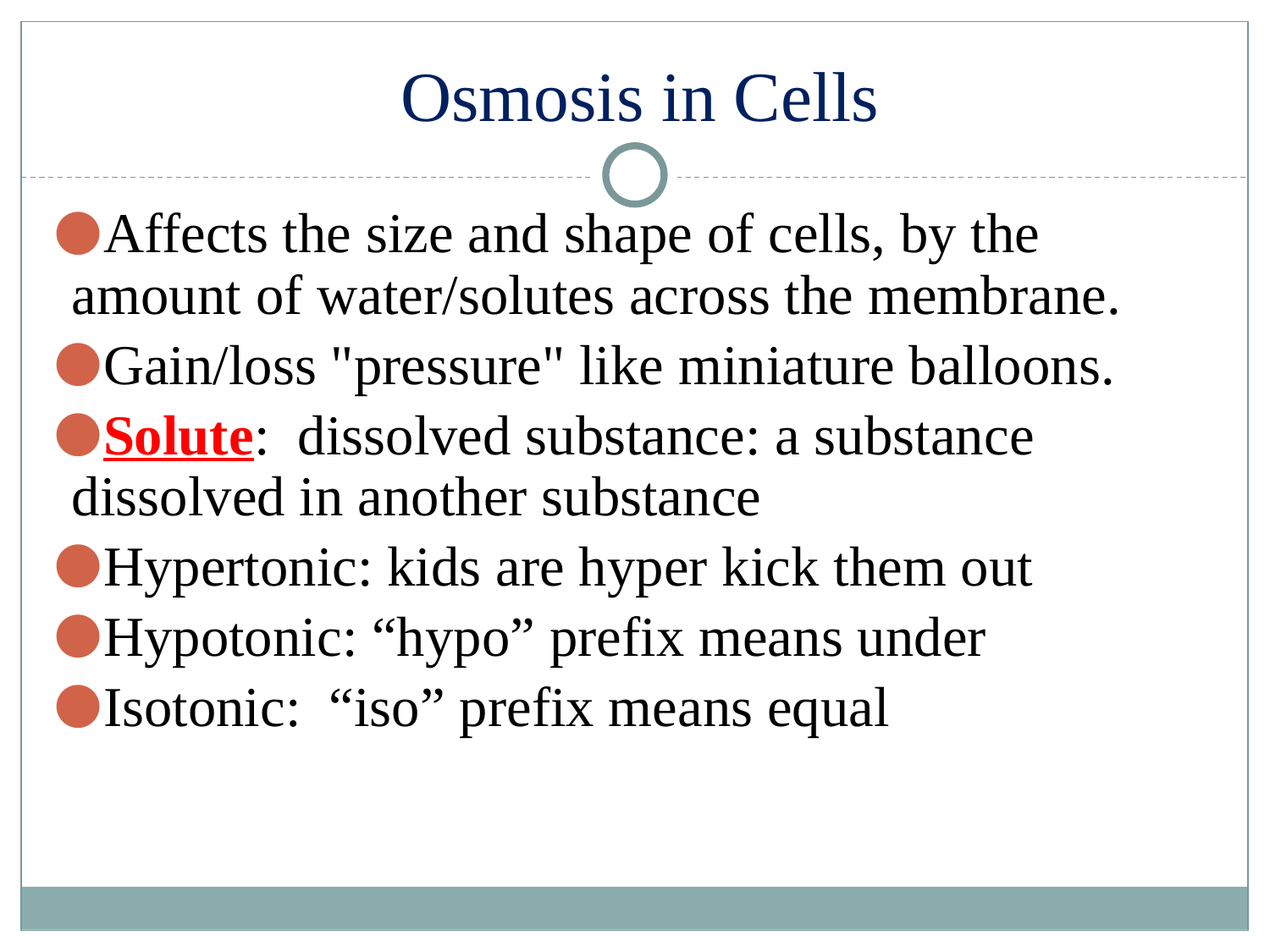

# Osmosis in Cells
Affects the size and shape of cells, by the amount of water/solutes across the membrane.
Gain/loss "pressure" like miniature balloons.
Solute:  dissolved substance: a substance dissolved in another substance
Hypertonic: kids are hyper kick them out
Hypotonic: “hypo” prefix means under
Isotonic:  “iso” prefix means equal